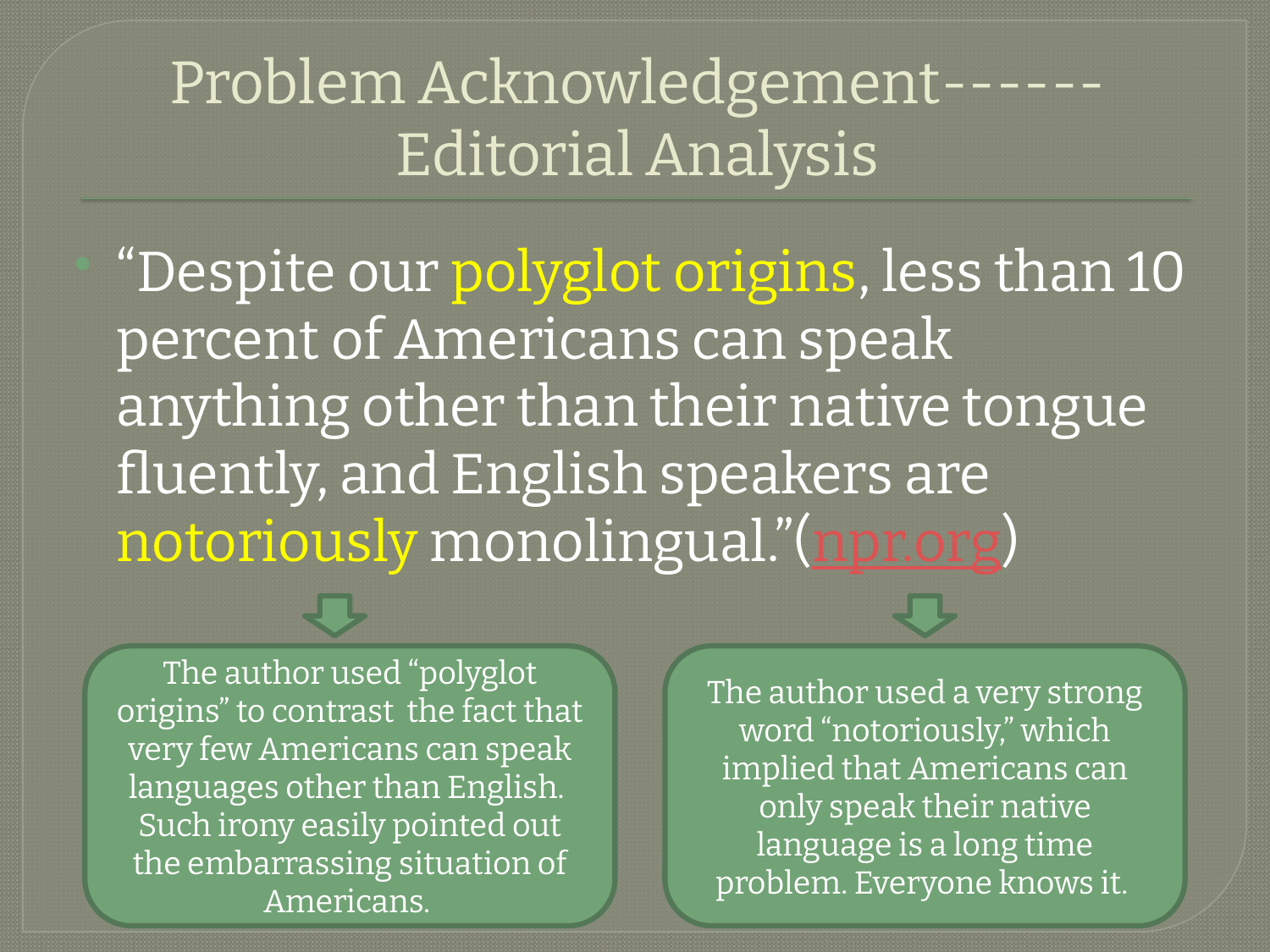

# Problem Acknowledgement------Editorial Analysis
“Despite our polyglot origins, less than 10 percent of Americans can speak anything other than their native tongue fluently, and English speakers are notoriously monolingual.”(npr.org)

The author used “polyglot origins” to contrast  the fact that very few Americans can speak languages other than English.  Such irony easily pointed out the embarrassing situation of Americans.
The author used a very strong word “notoriously,” which implied that Americans can only speak their native language is a long time problem. Everyone knows it.